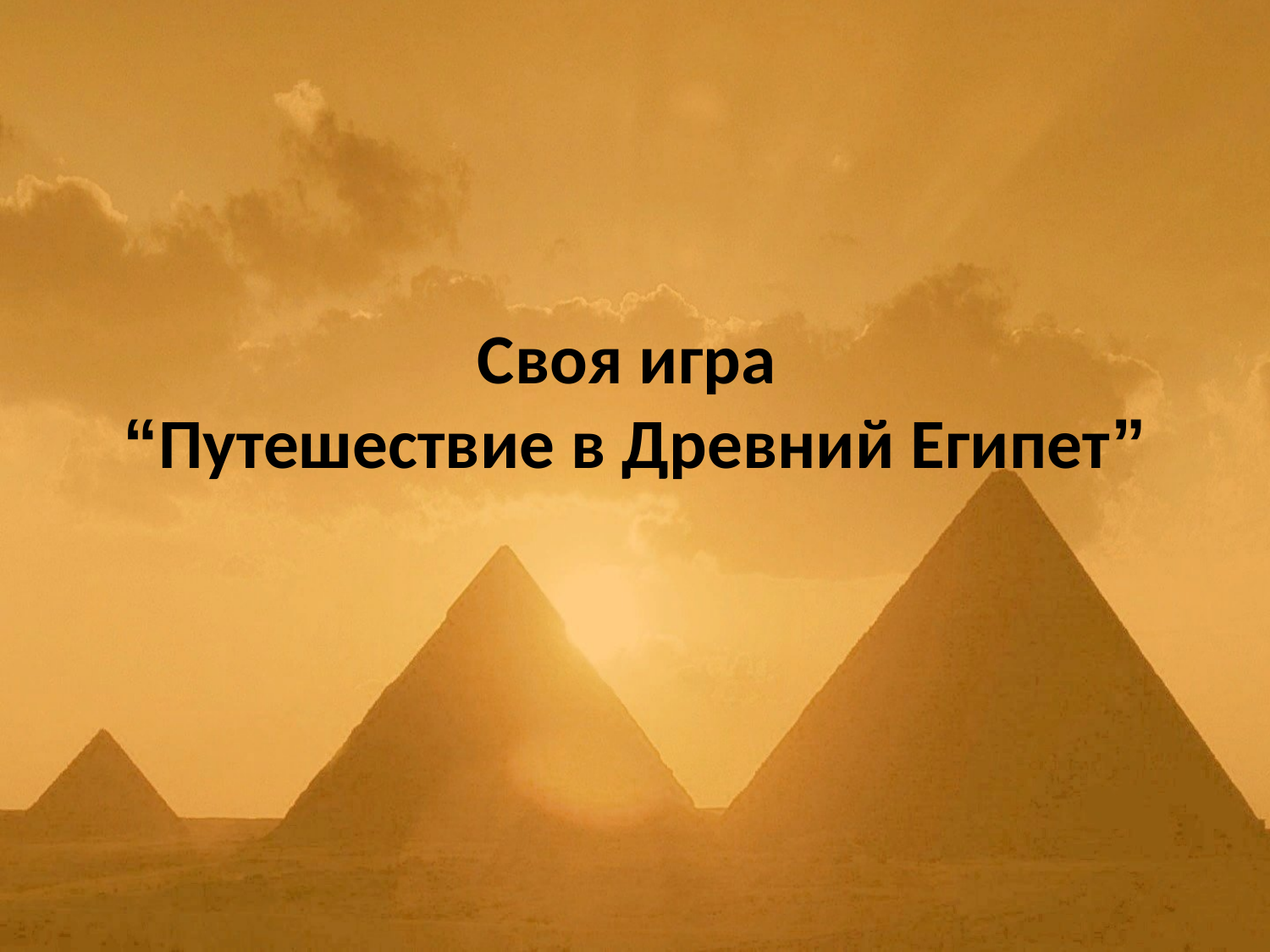

# Своя игра “Путешествие в Древний Египет”